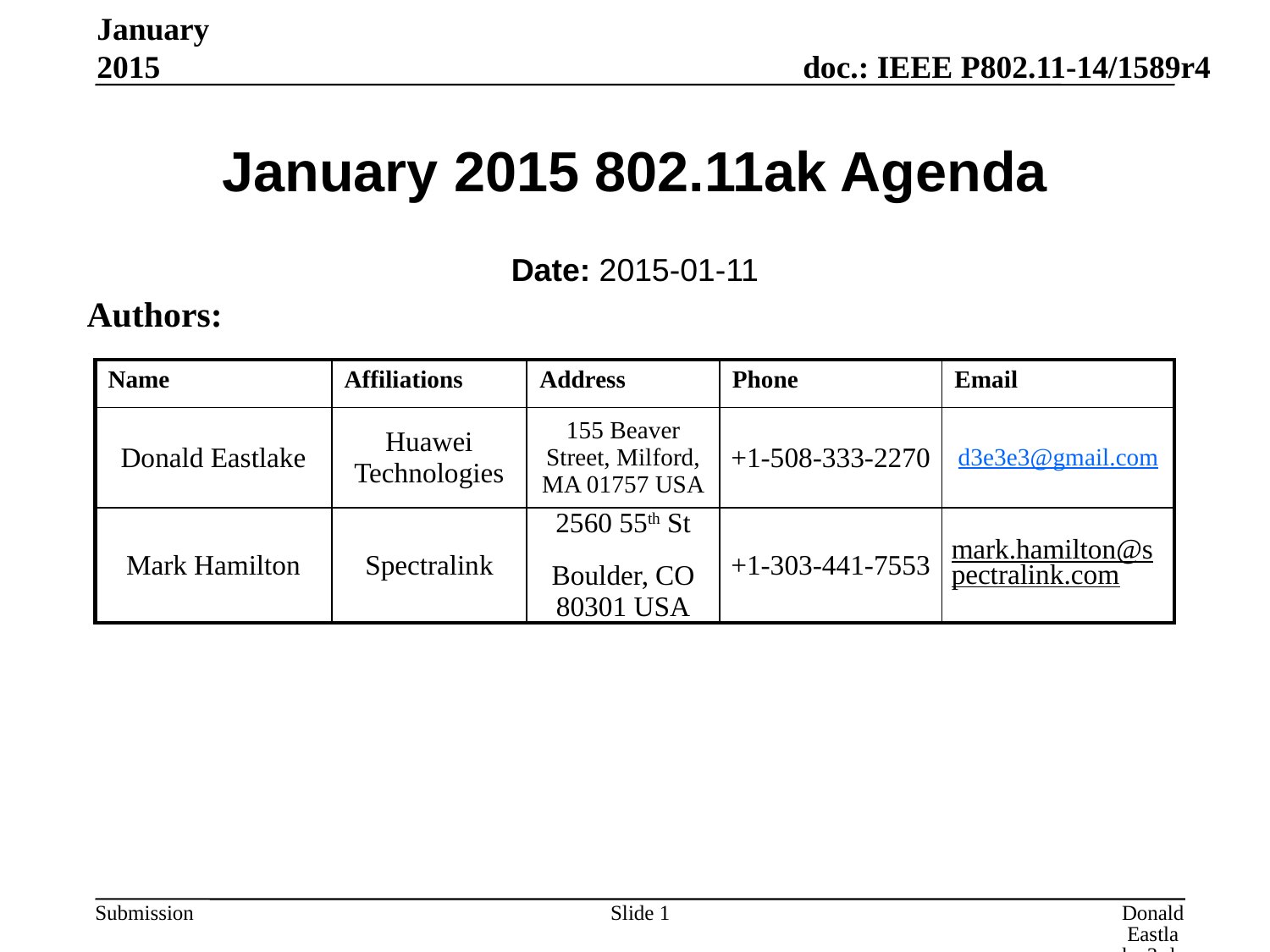

January 2015
# January 2015 802.11ak Agenda
Date: 2015-01-11
Authors:
| Name | Affiliations | Address | Phone | Email |
| --- | --- | --- | --- | --- |
| Donald Eastlake | Huawei Technologies | 155 Beaver Street, Milford, MA 01757 USA | +1-508-333-2270 | d3e3e3@gmail.com |
| Mark Hamilton | Spectralink | 2560 55th St Boulder, CO 80301 USA | +1-303-441-7553 | mark.hamilton@spectralink.com |
Slide 1
Donald Eastlake 3rd, Huawei Technologies